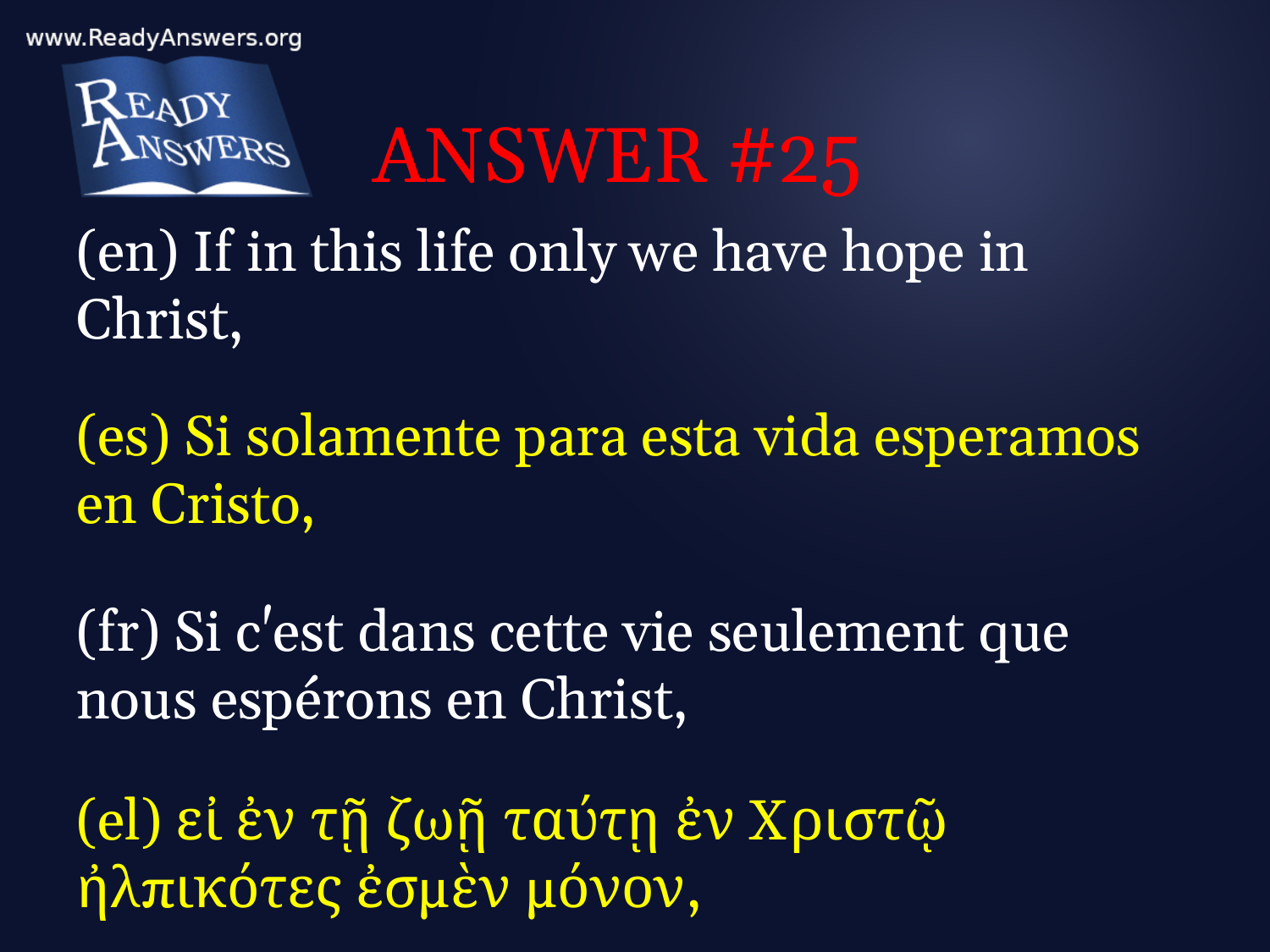

# ANSWER #25
(en) If in this life only we have hope in Christ,
(es) Si solamente para esta vida esperamos en Cristo,
(fr) Si c'est dans cette vie seulement que nous espérons en Christ,
(el) εἰ ἐν τῇ ζωῇ ταύτῃ ἐν Χριστῷ ἠλπικότες ἐσμὲν μόνον,